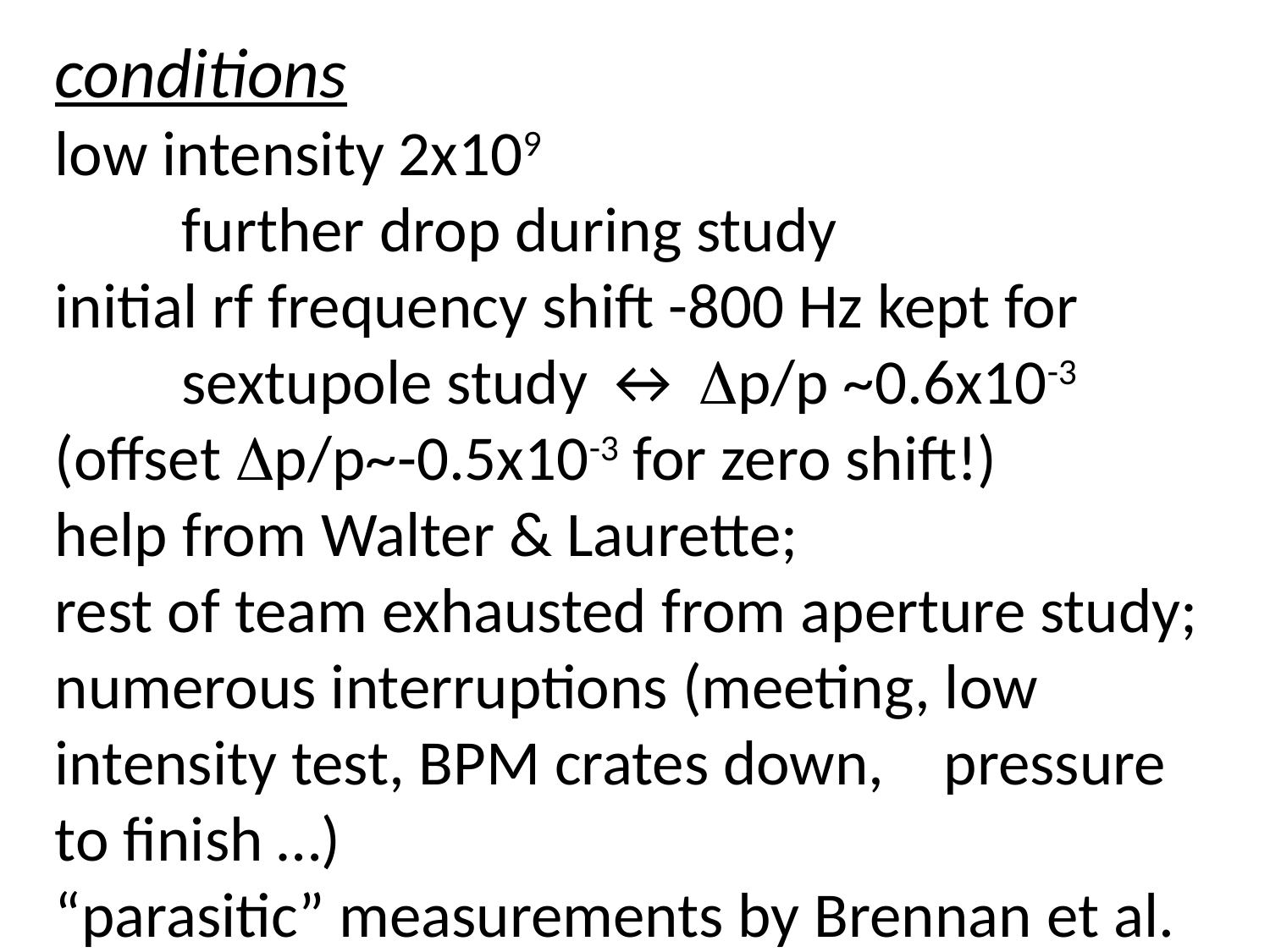

conditions
low intensity 2x109
	further drop during study
initial rf frequency shift -800 Hz kept for
	sextupole study ↔ Δp/p ~0.6x10-3 	(offset Δp/p~-0.5x10-3 for zero shift!)
help from Walter & Laurette;
rest of team exhausted from aperture study;
numerous interruptions (meeting, low 	intensity test, BPM crates down, 	pressure to finish …)
“parasitic” measurements by Brennan et al.